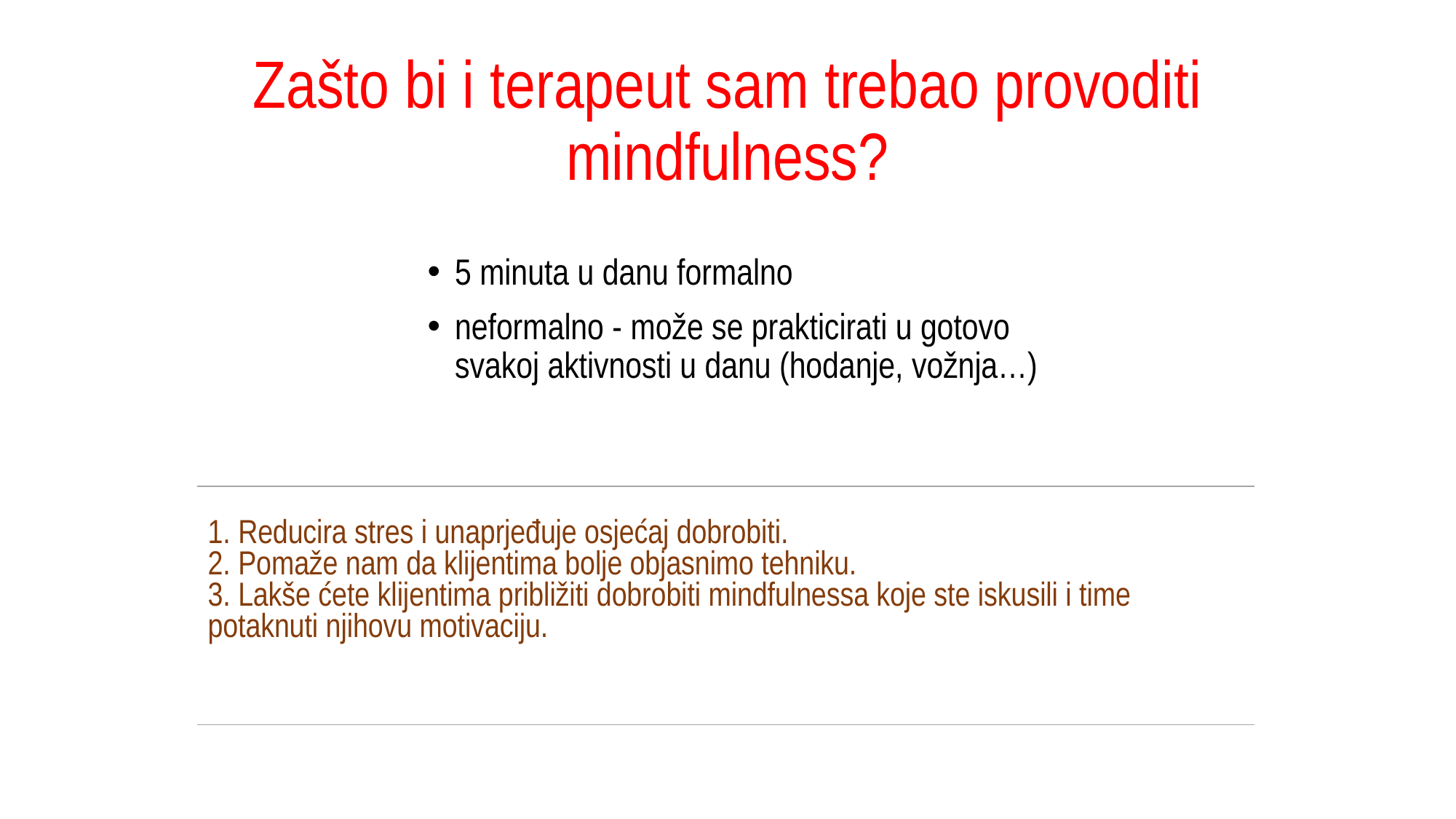

# Zašto bi i terapeut sam trebao provoditi mindfulness?
5 minuta u danu formalno
neformalno - može se prakticirati u gotovo svakoj aktivnosti u danu (hodanje, vožnja…)

| 1. Reducira stres i unaprjeđuje osjećaj dobrobiti. 2. Pomaže nam da klijentima bolje objasnimo tehniku. 3. Lakše ćete klijentima približiti dobrobiti mindfulnessa koje ste iskusili i time potaknuti njihovu motivaciju. |
| --- |